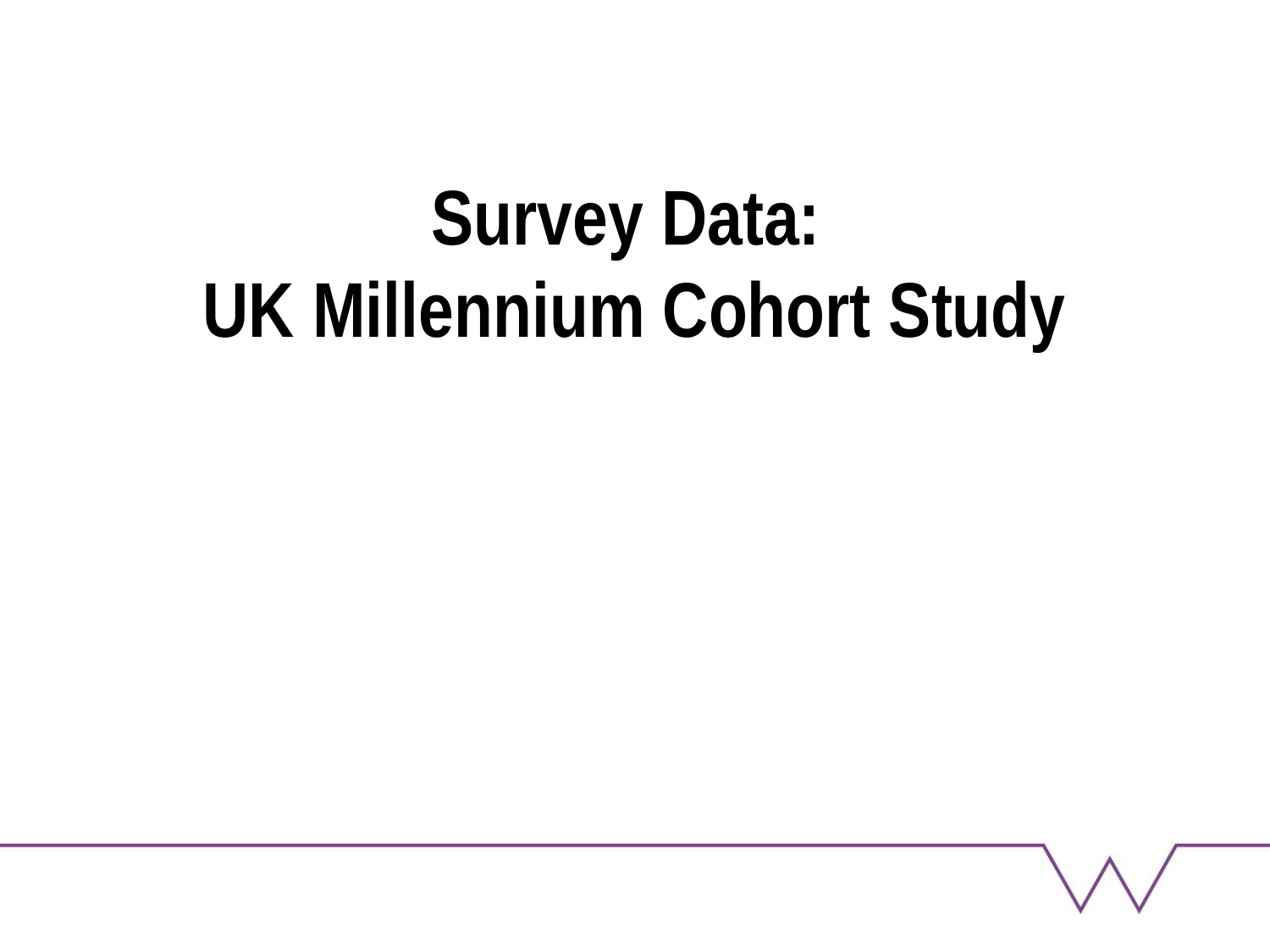

# Survey Data: UK Millennium Cohort Study